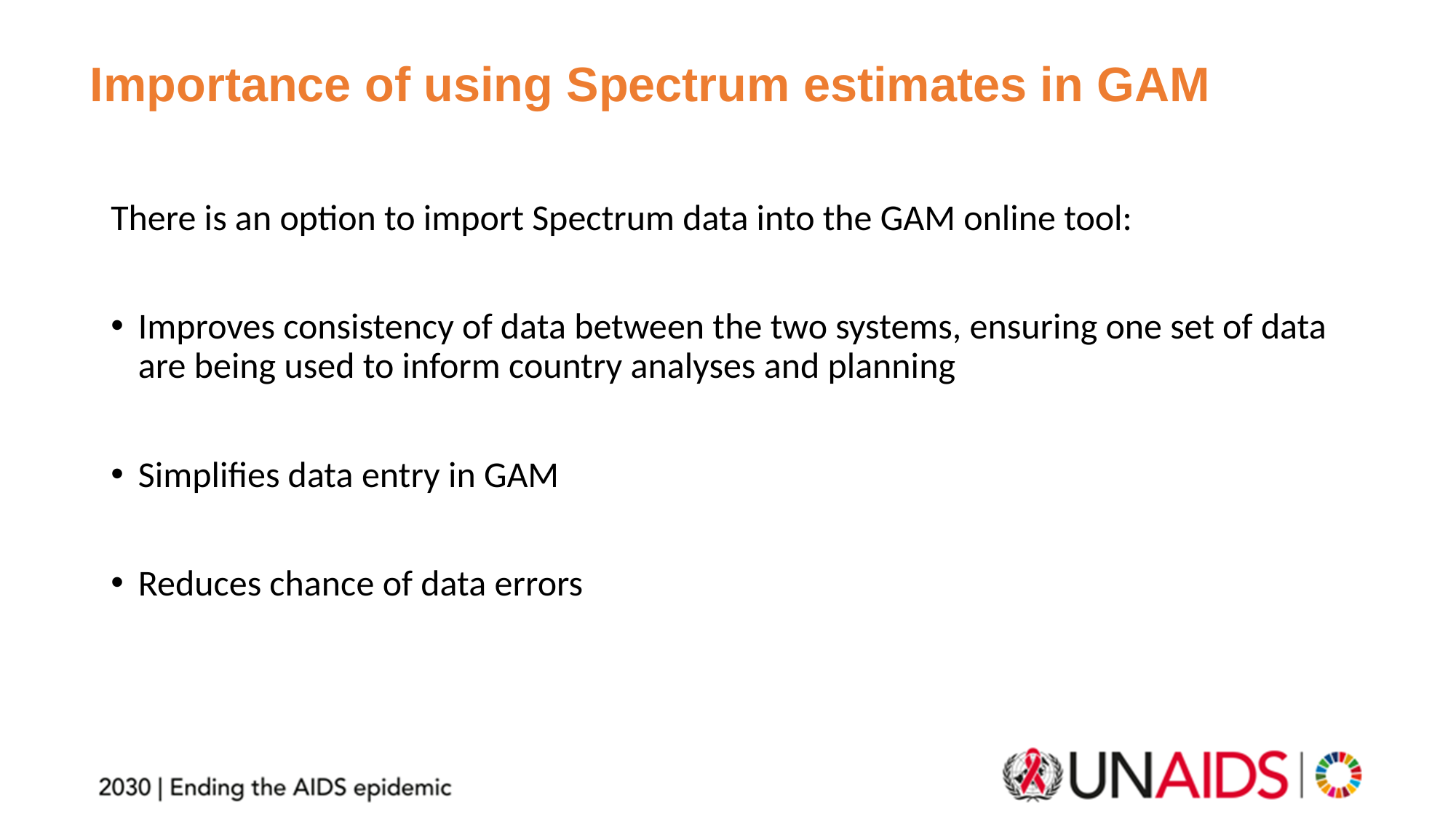

# Importance of using Spectrum estimates in GAM
There is an option to import Spectrum data into the GAM online tool:

Improves consistency of data between the two systems, ensuring one set of data are being used to inform country analyses and planning

Simplifies data entry in GAM

Reduces chance of data errors